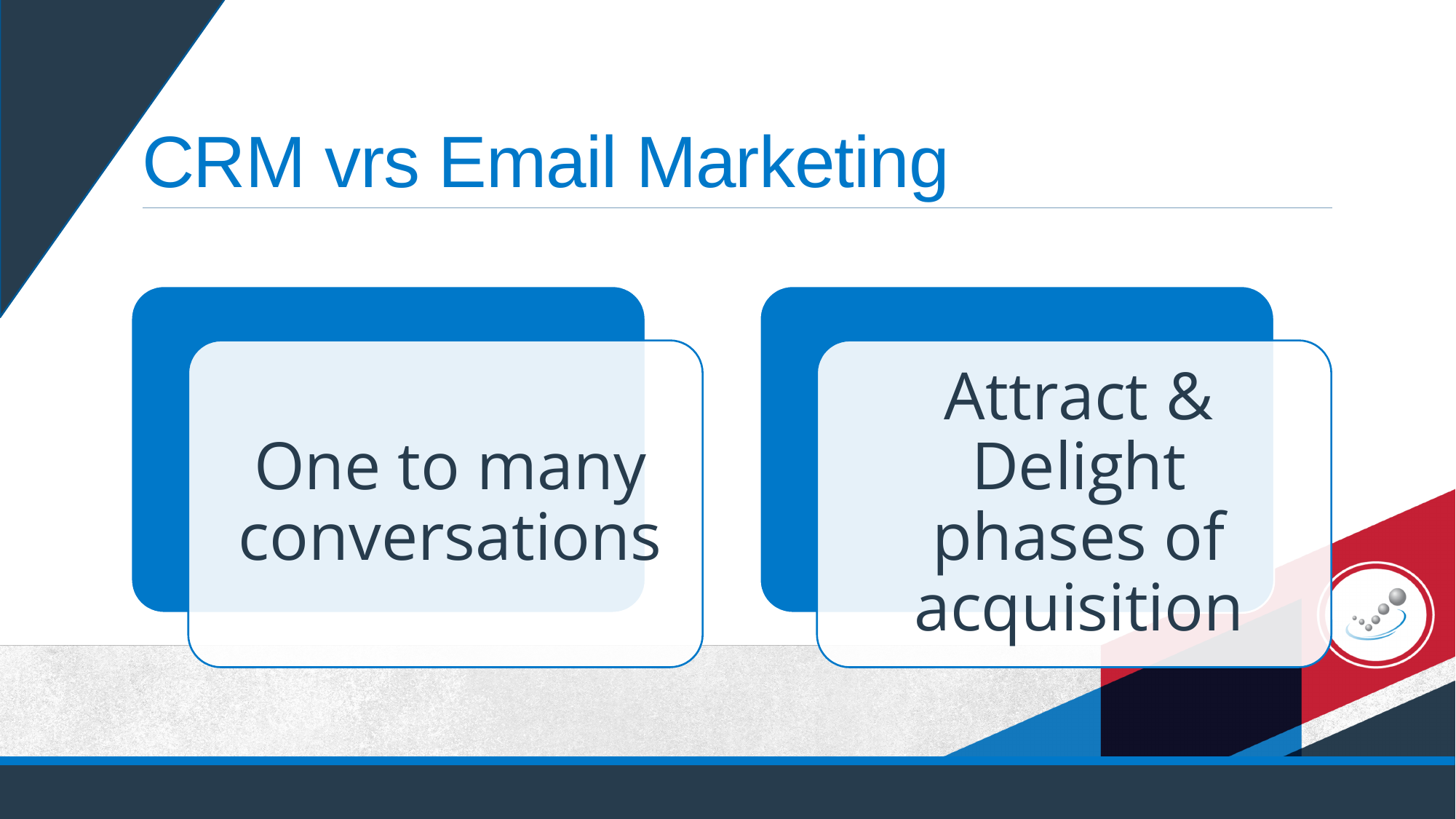

# CRM vrs Email Marketing
One to many conversations
Attract & Delight phases of acquisition